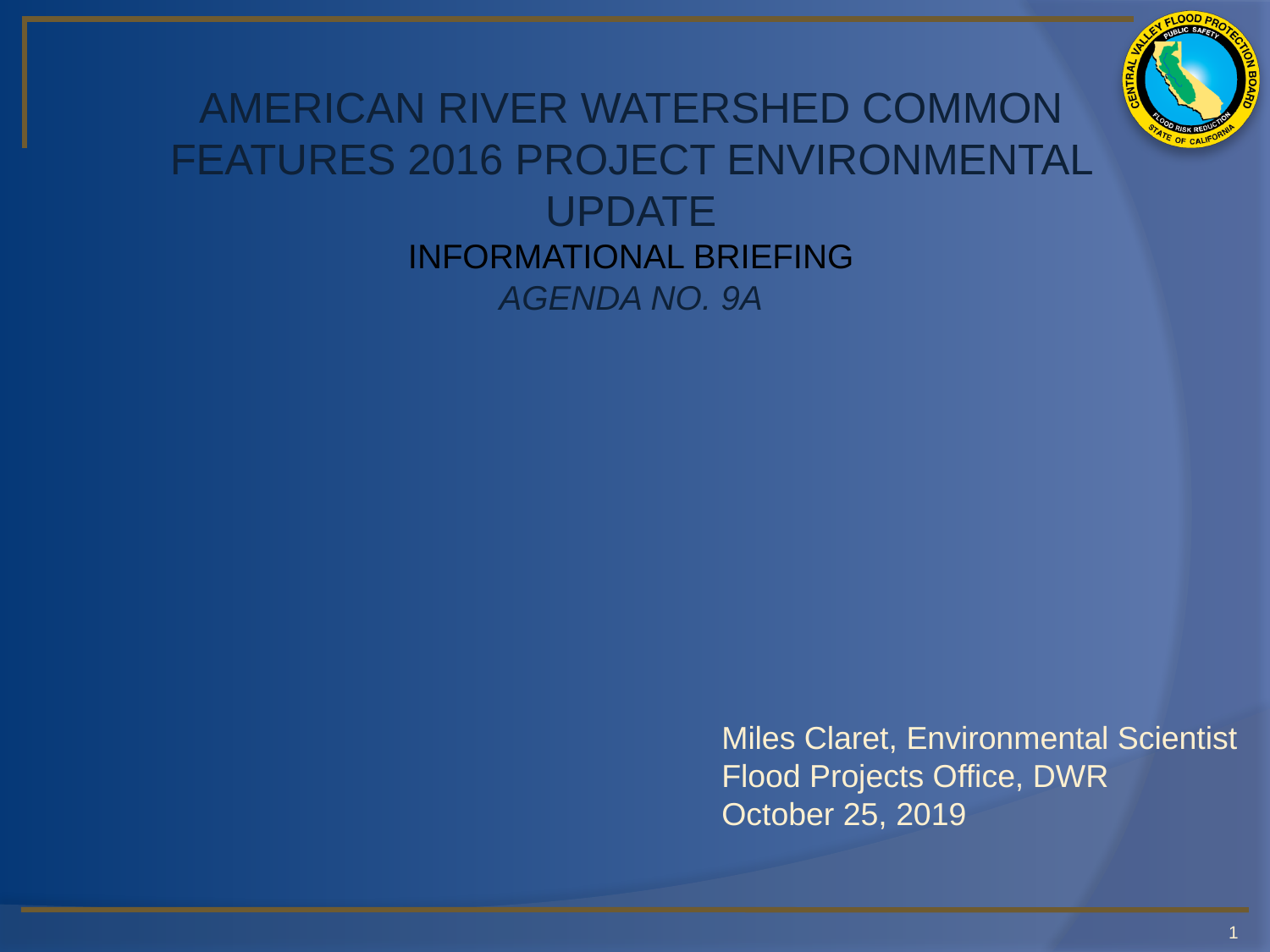

# AMERICAN RIVER watershed COMMON FEATURES 2016 PROJECT ENVIRONMENTAL UPDATE Informational Briefing Agenda No. 9A
Miles Claret, Environmental Scientist
Flood Projects Office, DWR
October 25, 2019
1